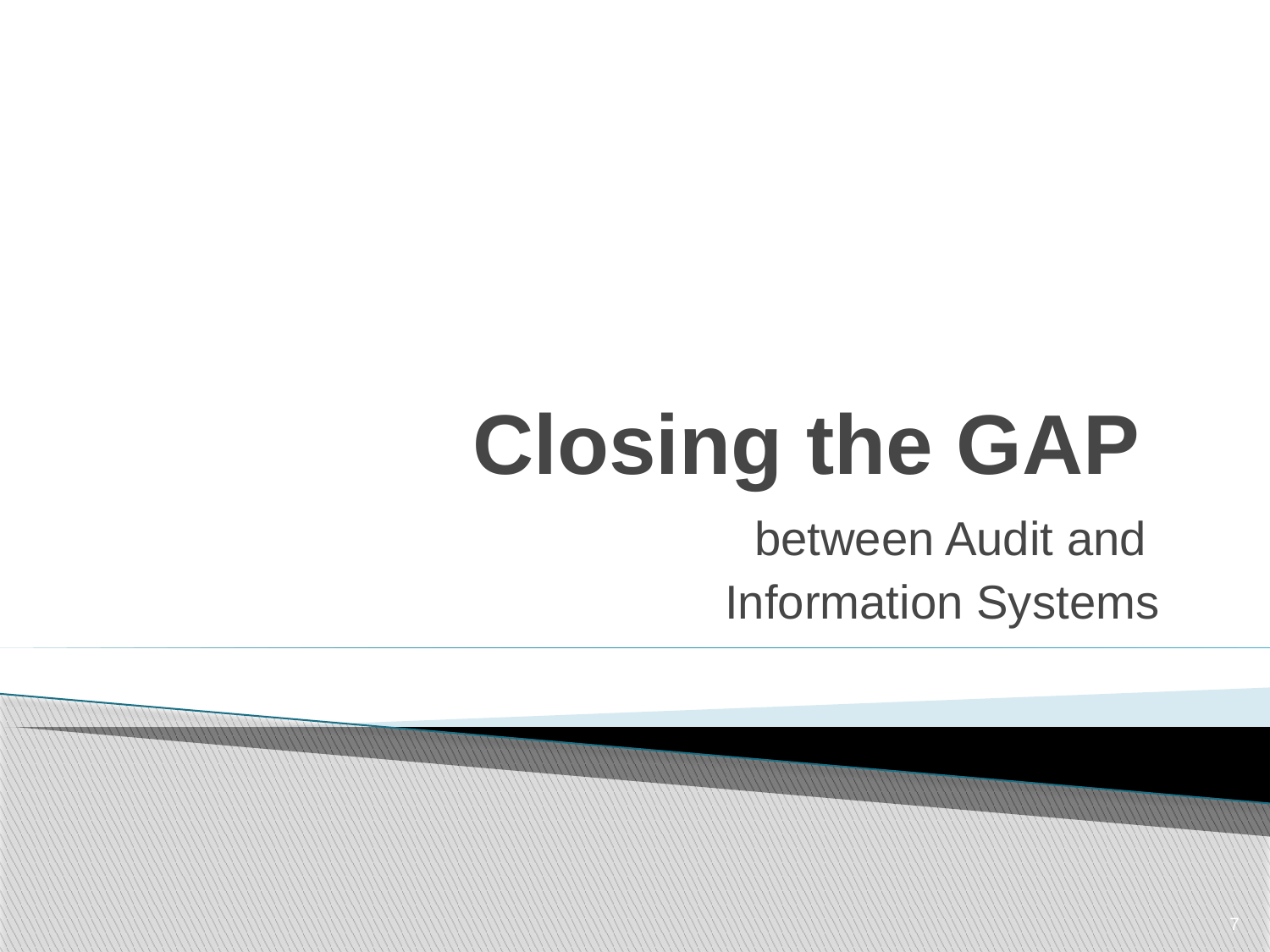

# Closing the GAP
between Audit and
Information Systems
7